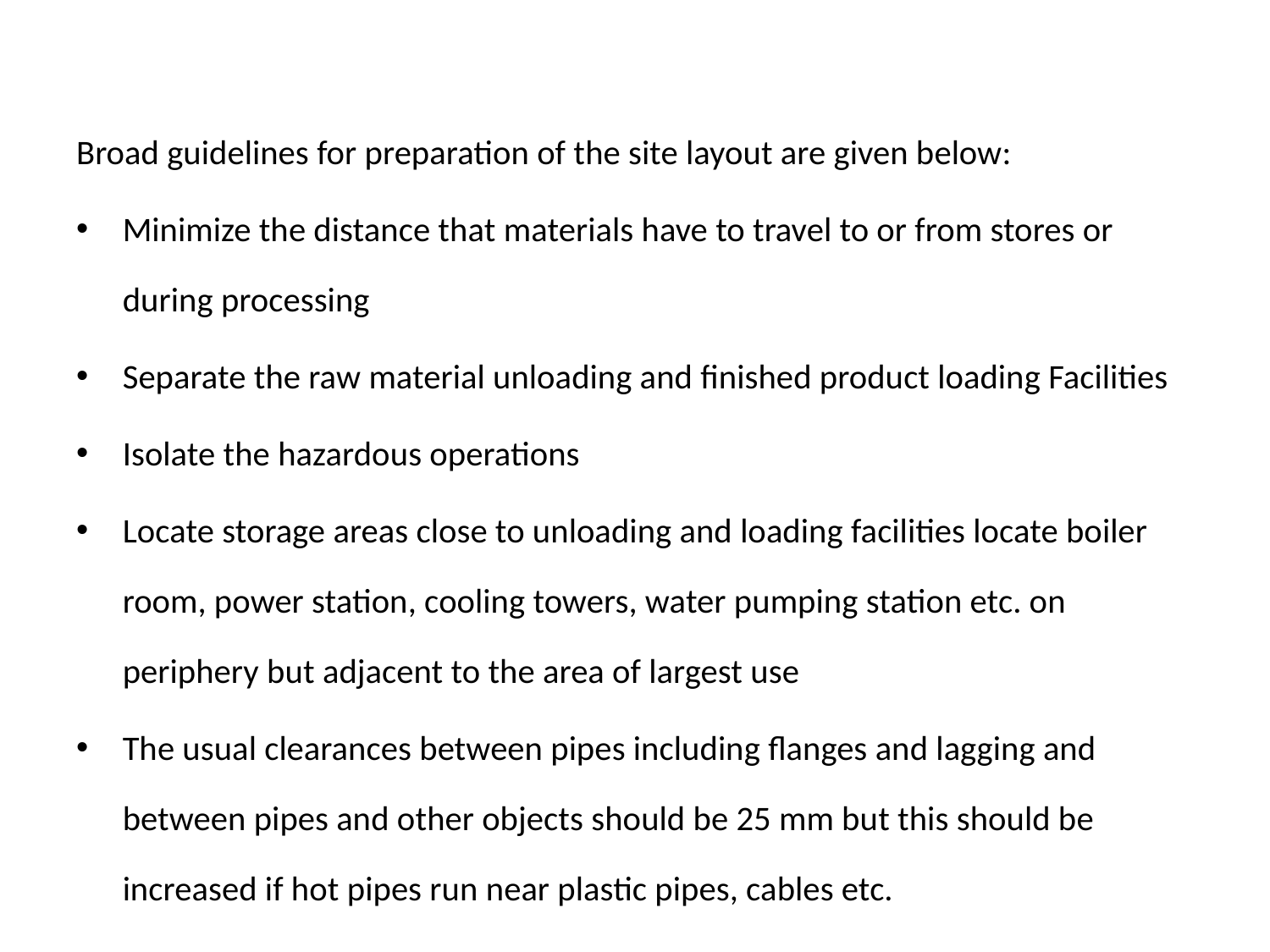

Broad guidelines for preparation of the site layout are given below:
Minimize the distance that materials have to travel to or from stores or during processing
Separate the raw material unloading and finished product loading Facilities
Isolate the hazardous operations
Locate storage areas close to unloading and loading facilities locate boiler room, power station, cooling towers, water pumping station etc. on periphery but adjacent to the area of largest use
The usual clearances between pipes including flanges and lagging and between pipes and other objects should be 25 mm but this should be increased if hot pipes run near plastic pipes, cables etc.